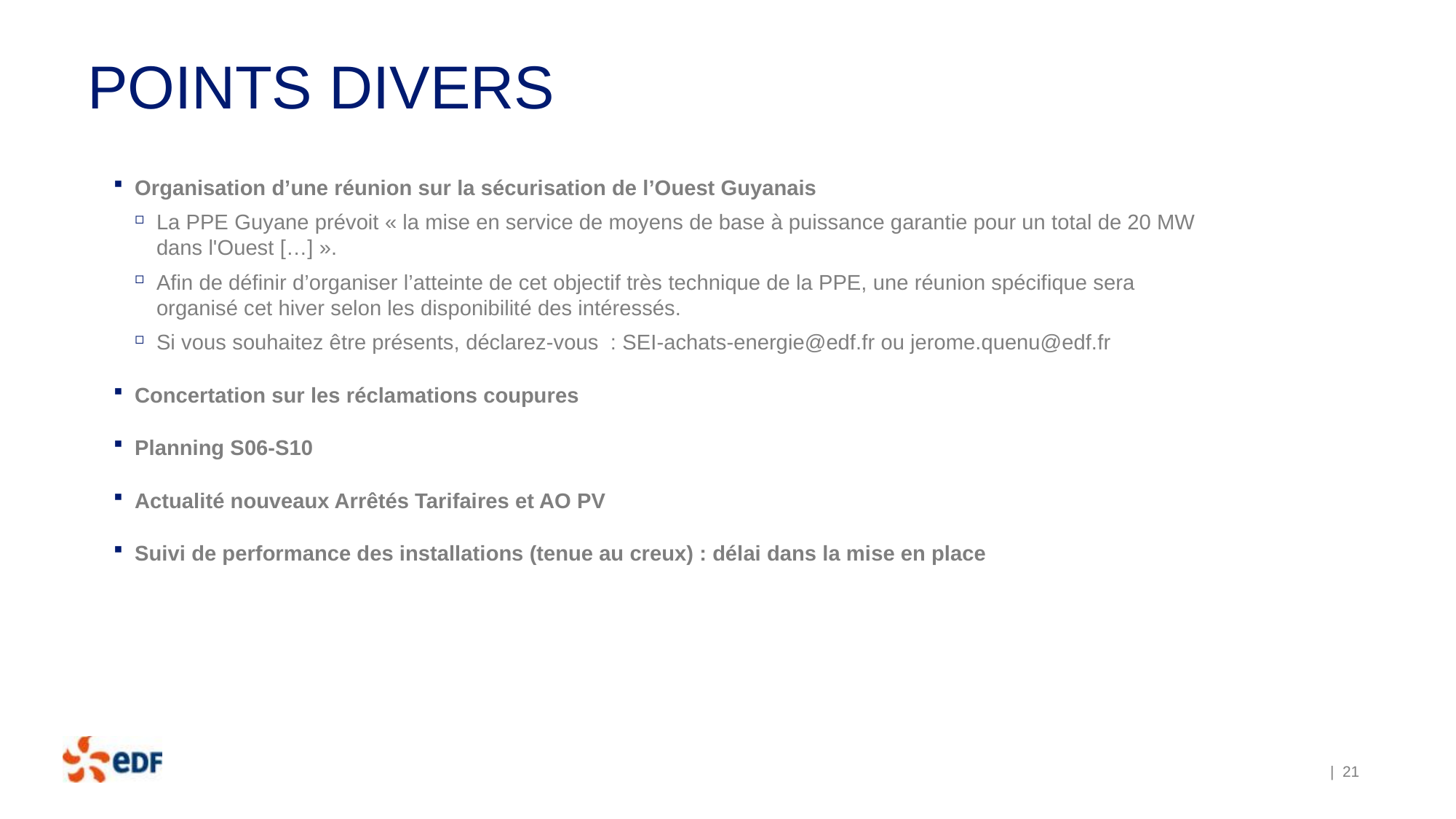

# Points divers
Organisation d’une réunion sur la sécurisation de l’Ouest Guyanais
La PPE Guyane prévoit « la mise en service de moyens de base à puissance garantie pour un total de 20 MW dans l'Ouest […] ».
Afin de définir d’organiser l’atteinte de cet objectif très technique de la PPE, une réunion spécifique sera organisé cet hiver selon les disponibilité des intéressés.
Si vous souhaitez être présents, déclarez-vous  : SEI-achats-energie@edf.fr ou jerome.quenu@edf.fr
Concertation sur les réclamations coupures
Planning S06-S10
Actualité nouveaux Arrêtés Tarifaires et AO PV
Suivi de performance des installations (tenue au creux) : délai dans la mise en place